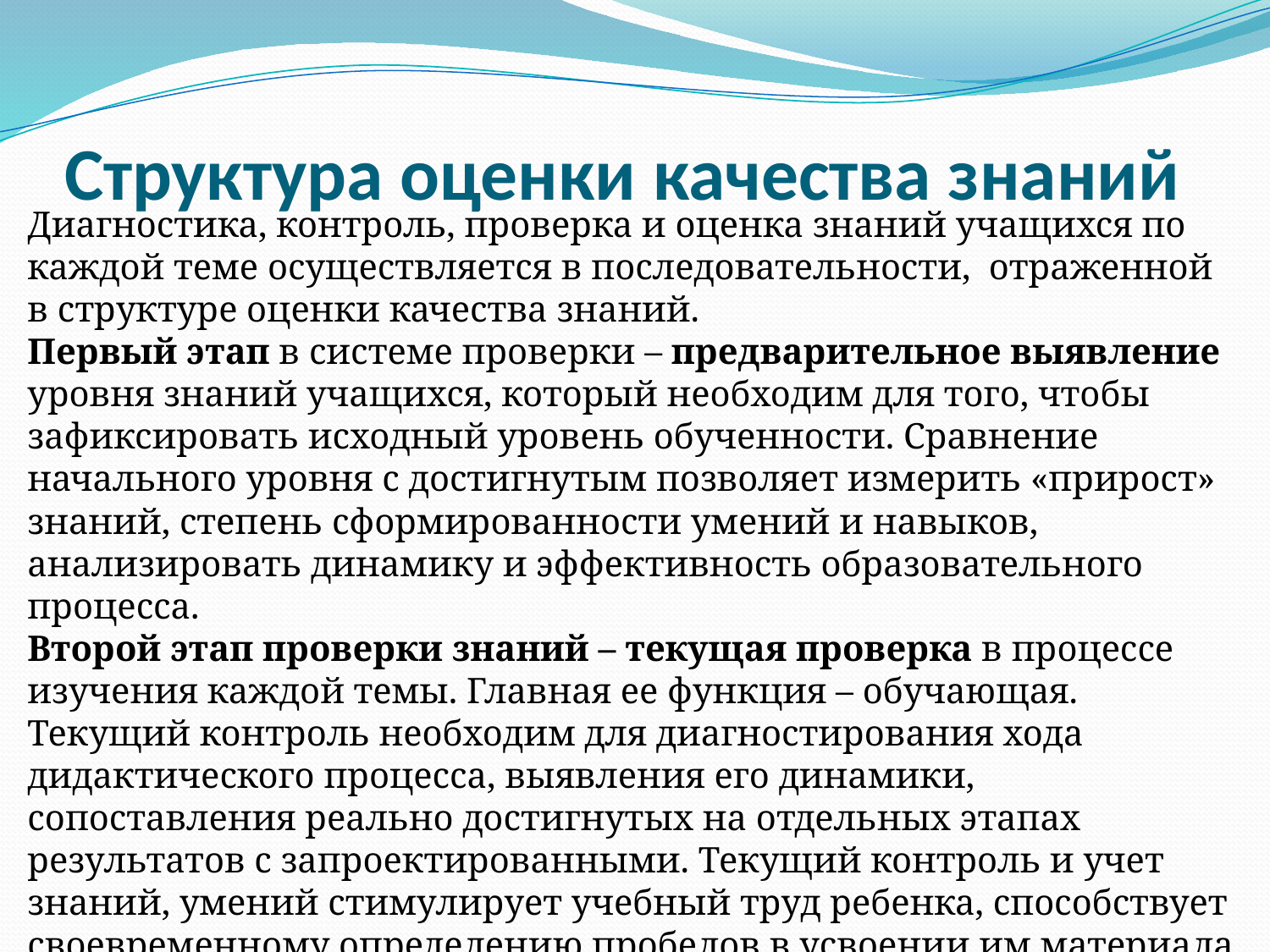

# Структура оценки качества знаний
Диагностика, контроль, проверка и оценка знаний учащихся по каждой теме осуществляется в последовательности,  отраженной в структуре оценки качества знаний.
Первый этап в системе проверки – предварительное выявление уровня знаний учащихся, который необходим для того, чтобы зафиксировать исходный уровень обученности. Сравнение начального уровня с достигнутым позволяет измерить «прирост» знаний, степень сформированности умений и навыков, анализировать динамику и эффективность образовательного процесса.
Второй этап проверки знаний – текущая проверка в процессе изучения каждой темы. Главная ее функция – обучающая. Текущий контроль необходим для диагностирования хода дидактического процесса, выявления его динамики, сопоставления реально достигнутых на отдельных этапах результатов с запроектированными. Текущий контроль и учет знаний, умений стимулирует учебный труд ребенка, способствует своевременному определению пробелов в усвоении им материала и их ликвидации.